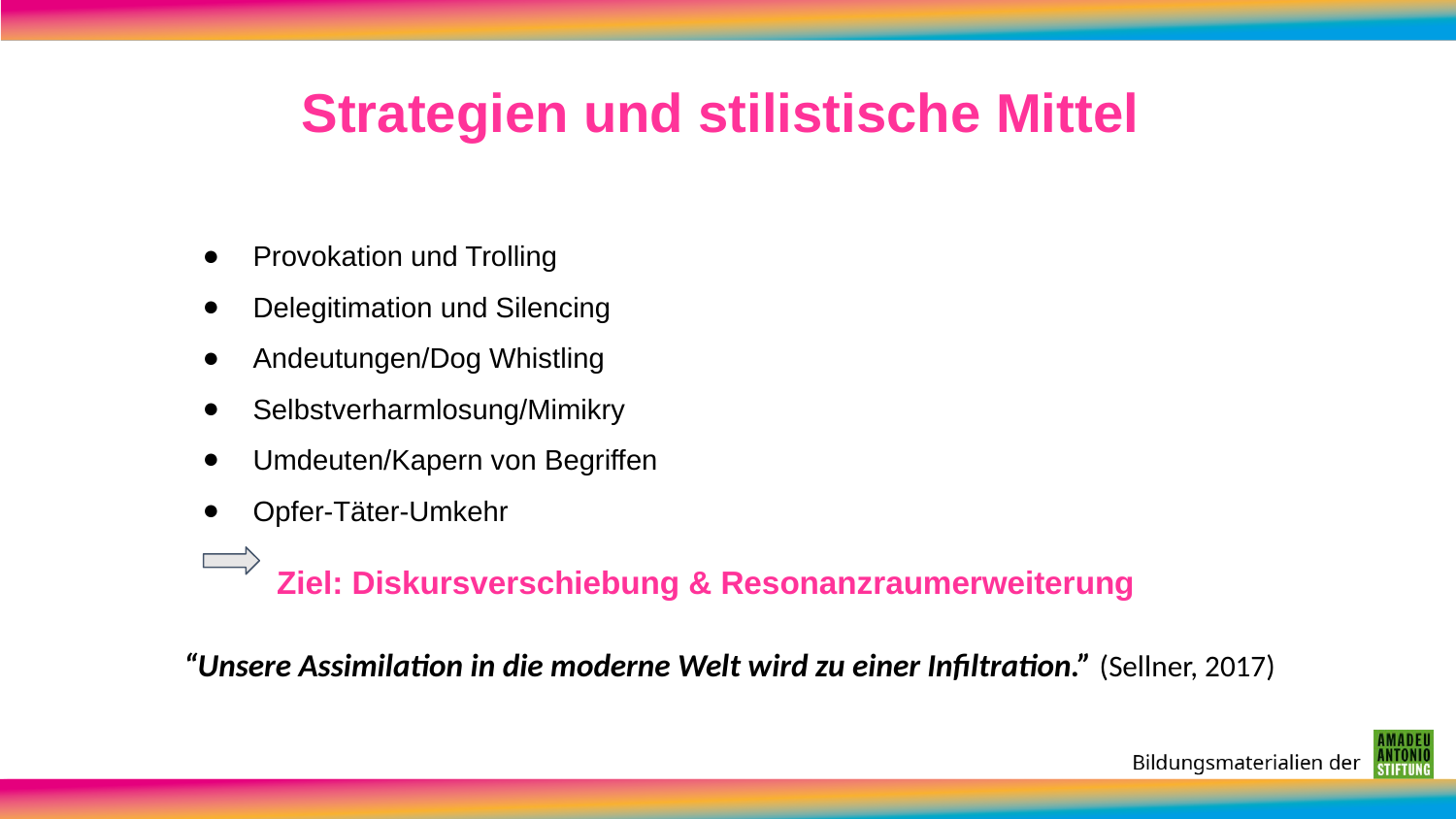

Provokation und Trolling
Delegitimation und Silencing
Andeutungen/Dog Whistling
Selbstverharmlosung/Mimikry
Umdeuten/Kapern von Begriffen
Opfer-Täter-Umkehr
   Ziel: Diskursverschiebung & Resonanzraumerweiterung
# Strategien und stilistische Mittel

“Unsere Assimilation in die moderne Welt wird zu einer Infiltration.” (Sellner, 2017)